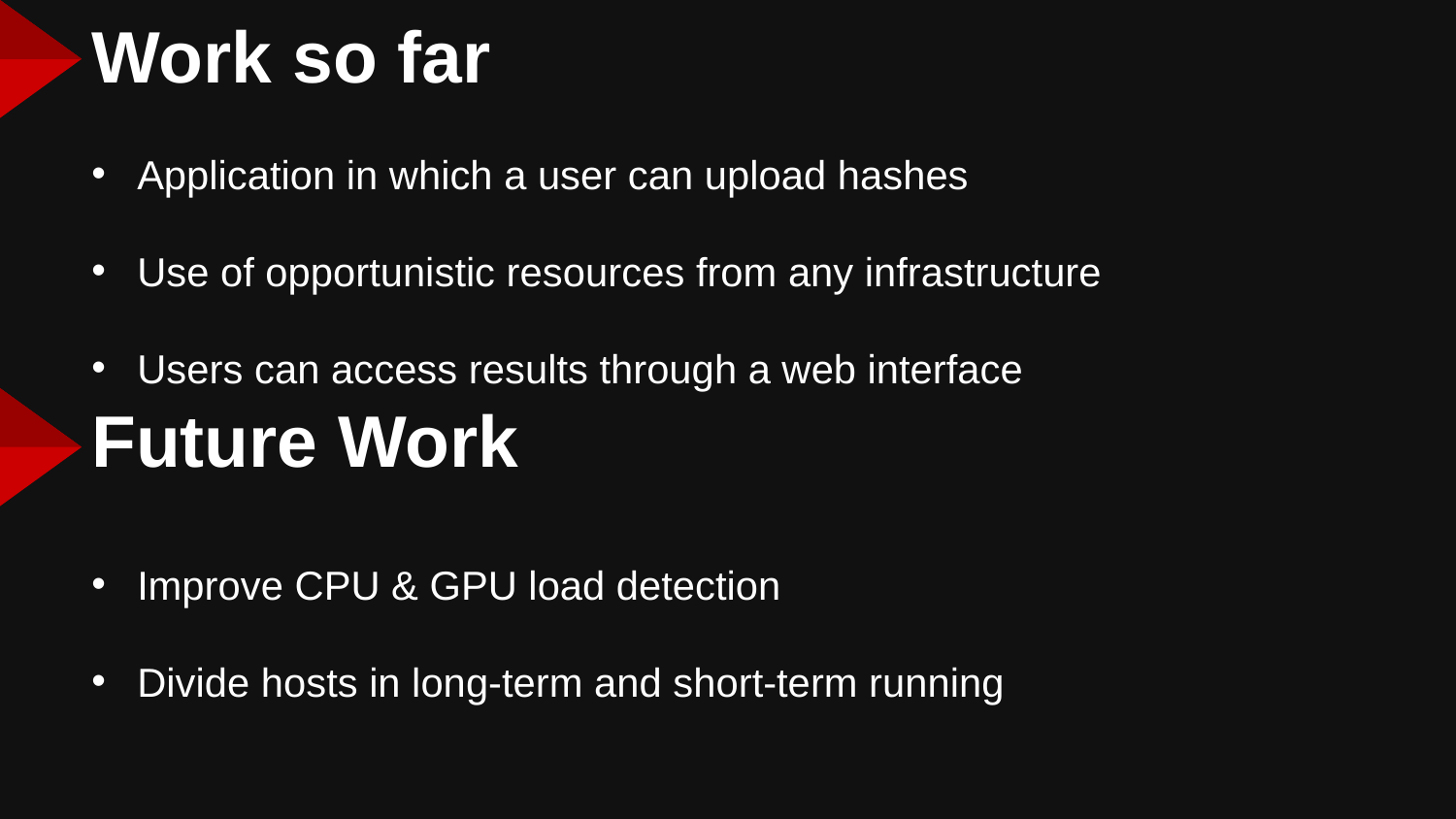

# Work so far
Application in which a user can upload hashes
Use of opportunistic resources from any infrastructure
Users can access results through a web interface
Future Work
Improve CPU & GPU load detection
Divide hosts in long-term and short-term running